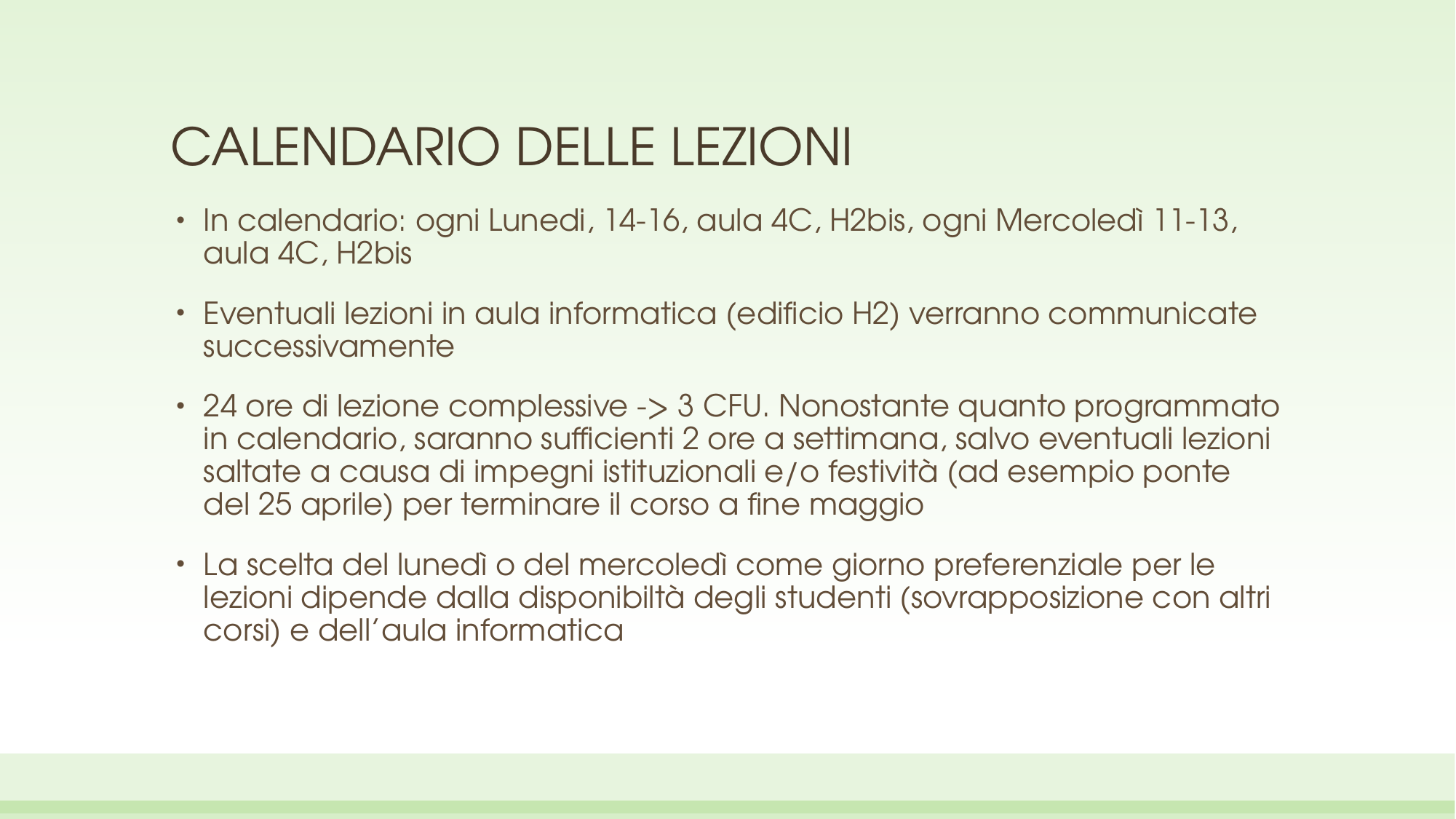

# CALENDARIO DELLE LEZIONI
In calendario: ogni Lunedi, 14-16, aula 4C, H2bis, ogni Mercoledì 11-13, aula 4C, H2bis
Eventuali lezioni in aula informatica (edificio H2) verranno communicate successivamente
24 ore di lezione complessive -> 3 CFU. Nonostante quanto programmato in calendario, saranno sufficienti 2 ore a settimana, salvo eventuali lezioni saltate a causa di impegni istituzionali e/o festività (ad esempio ponte del 25 aprile) per terminare il corso a fine maggio
La scelta del lunedì o del mercoledì come giorno preferenziale per le lezioni dipende dalla disponibiltà degli studenti (sovrapposizione con altri corsi) e dell’aula informatica